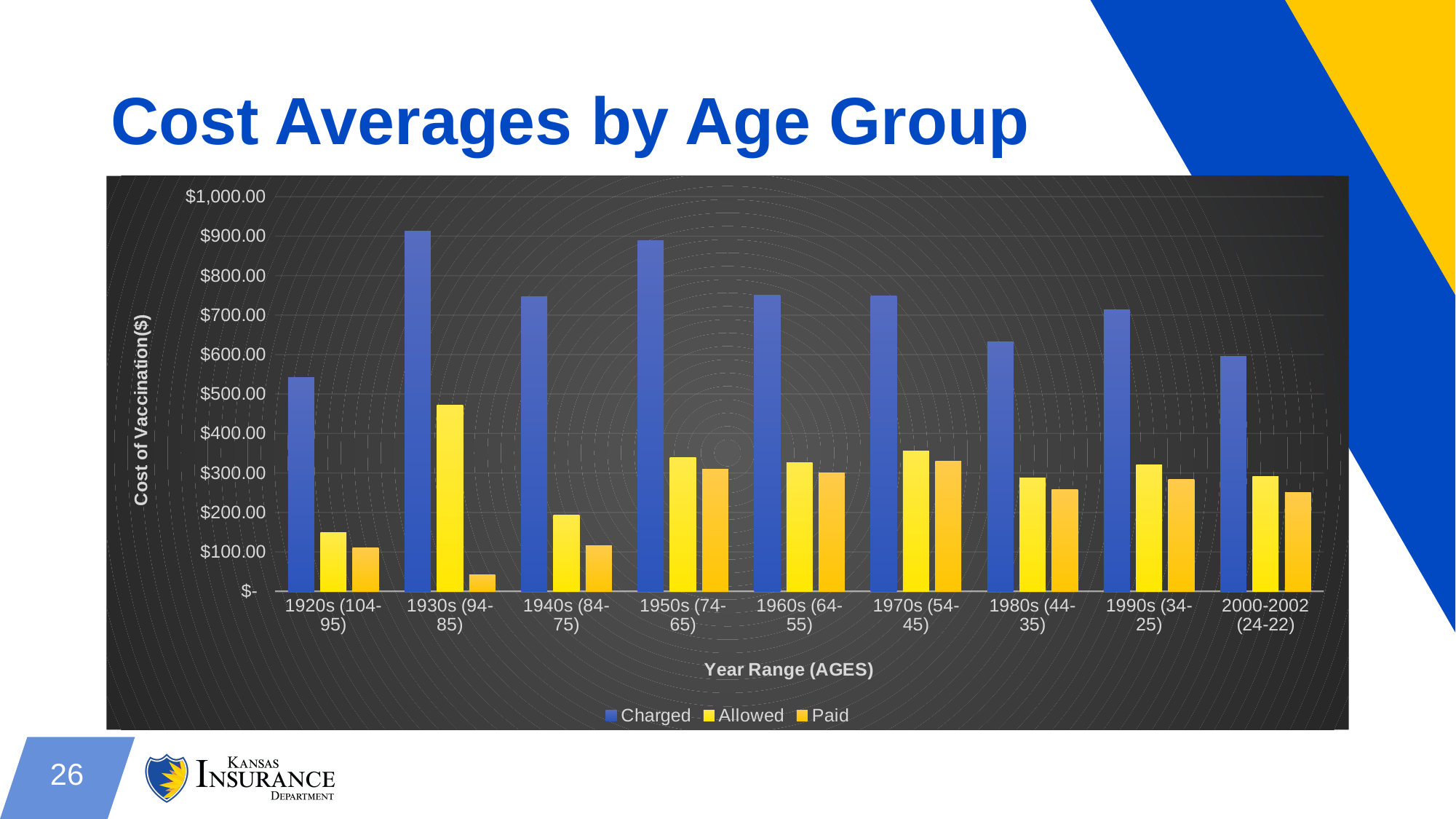

# Cost Averages by Age Group

### Chart

| Category | Charged | Allowed | Paid |
|---|---|---|---|
| 1920s (104-95) | 541.2937262012692 | 149.0774977334542 | 109.35139619220308 |
| 1930s (94-85) | 912.385025749494 | 472.14922935442337 | 41.821636932131675 |
| 1940s (84-75) | 746.6199253869855 | 192.52044322357918 | 115.5571717584171 |
| 1950s (74-65) | 889.2050109512254 | 338.24301994771656 | 309.1352363345185 |
| 1960s (64-55) | 750.1479050555454 | 326.112958432039 | 299.35013610855026 |
| 1970s (54-45) | 748.6417605857238 | 356.1713183299927 | 330.07436492634974 |
| 1980s (44-35) | 631.9736124134506 | 288.0514050644414 | 257.85169166235477 |
| 1990s (34-25) | 712.6459406684011 | 321.27446724188457 | 283.7056111323384 |
| 2000-2002 (24-22) | 594.730472148672 | 290.89053970453614 | 250.1924768008709 |